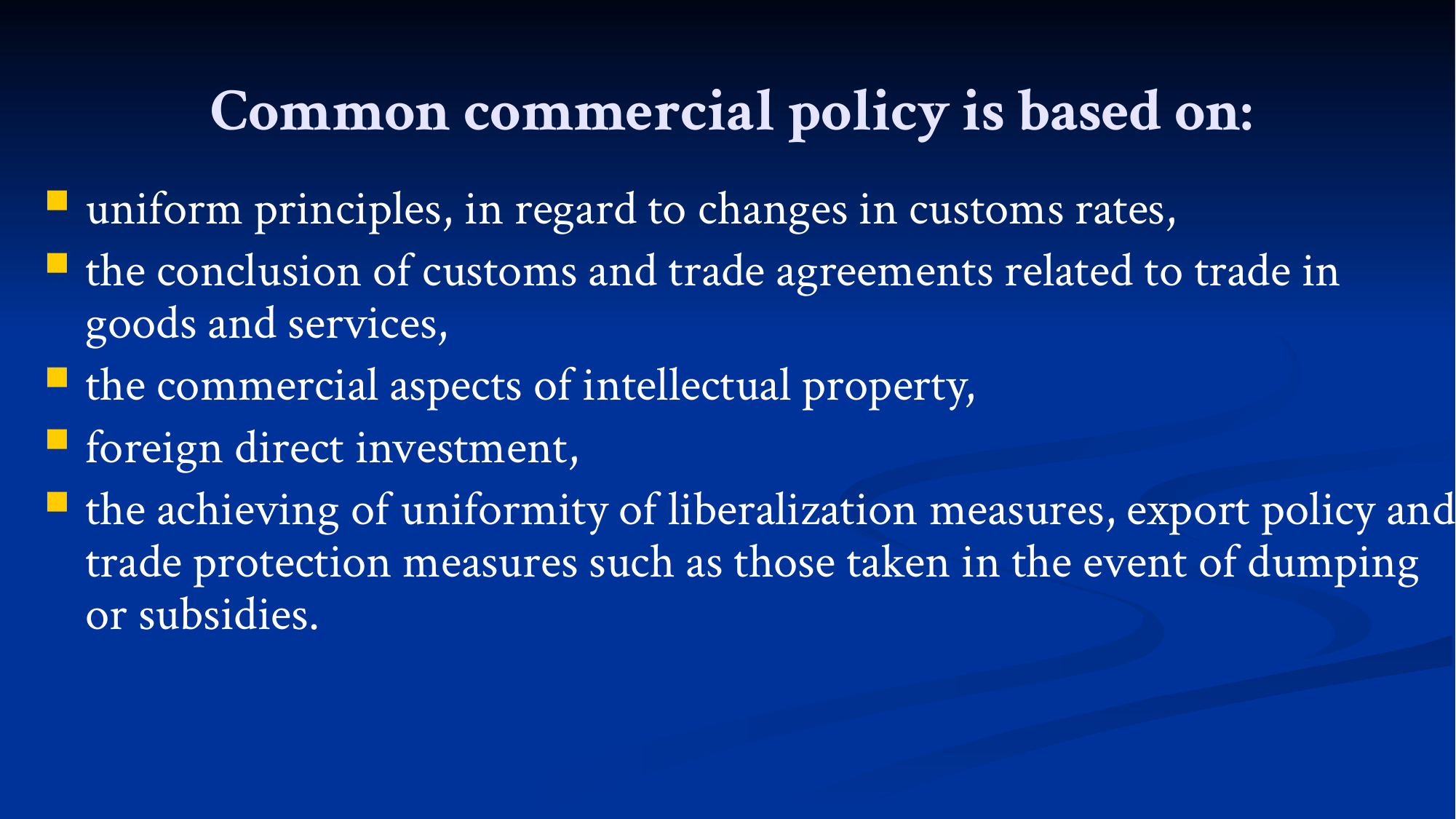

# Common commercial policy is based on:
uniform principles, in regard to changes in customs rates,
the conclusion of customs and trade agreements related to trade in goods and services,
the commercial aspects of intellectual property,
foreign direct investment,
the achieving of uniformity of liberalization measures, export policy and trade protection measures such as those taken in the event of dumping or subsidies.